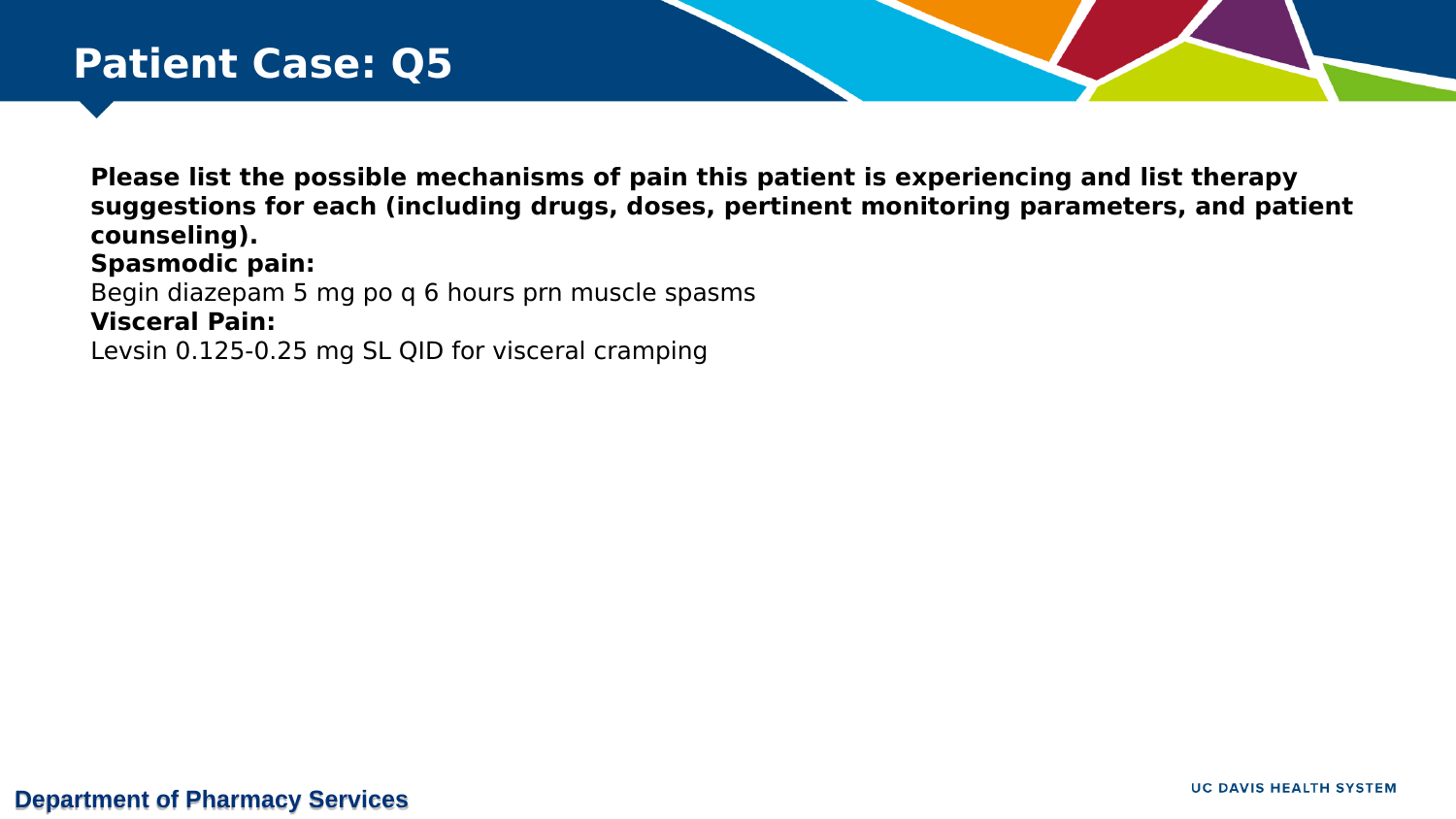

# Patient Case: Q5
Please list the possible mechanisms of pain this patient is experiencing and list therapy suggestions for each (including drugs, doses, pertinent monitoring parameters, and patient counseling).
Spasmodic pain:
Begin diazepam 5 mg po q 6 hours prn muscle spasms
Visceral Pain:
Levsin 0.125-0.25 mg SL QID for visceral cramping